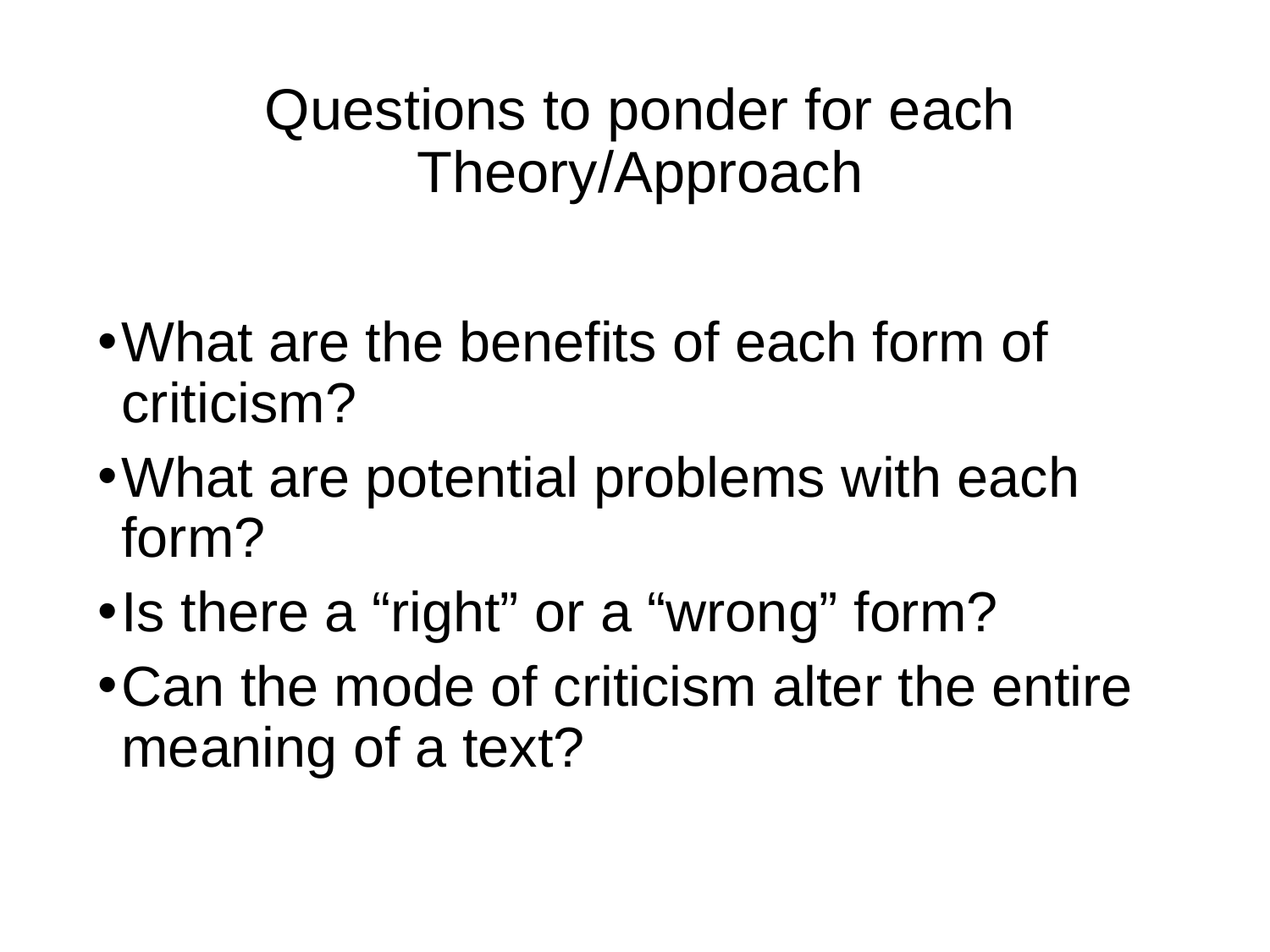

# Questions to ponder for each Theory/Approach
What are the benefits of each form of criticism?
What are potential problems with each form?
Is there a “right” or a “wrong” form?
Can the mode of criticism alter the entire meaning of a text?